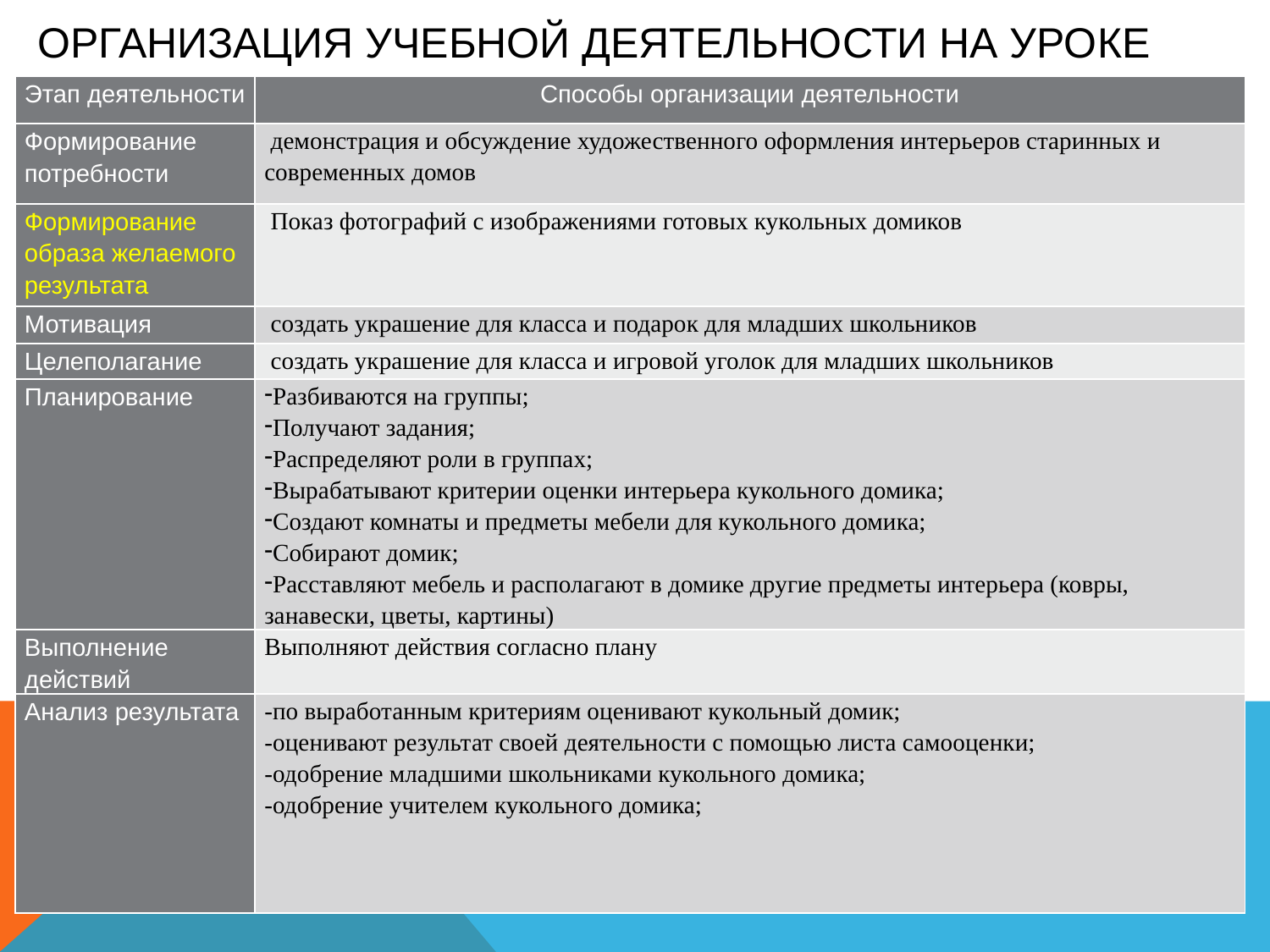

# Организация учебной деятельности на уроке
| Этап деятельности | Способы организации деятельности |
| --- | --- |
| Формирование потребности | демонстрация и обсуждение художественного оформления интерьеров старинных и современных домов |
| Формирование образа желаемого результата | Показ фотографий с изображениями готовых кукольных домиков |
| Мотивация | создать украшение для класса и подарок для младших школьников |
| Целеполагание | создать украшение для класса и игровой уголок для младших школьников |
| Планирование | Разбиваются на группы; Получают задания; Распределяют роли в группах; Вырабатывают критерии оценки интерьера кукольного домика; Создают комнаты и предметы мебели для кукольного домика; Собирают домик; Расставляют мебель и располагают в домике другие предметы интерьера (ковры, занавески, цветы, картины) |
| Выполнение действий | Выполняют действия согласно плану |
| Анализ результата | -по выработанным критериям оценивают кукольный домик; -оценивают результат своей деятельности с помощью листа самооценки; -одобрение младшими школьниками кукольного домика; -одобрение учителем кукольного домика; |